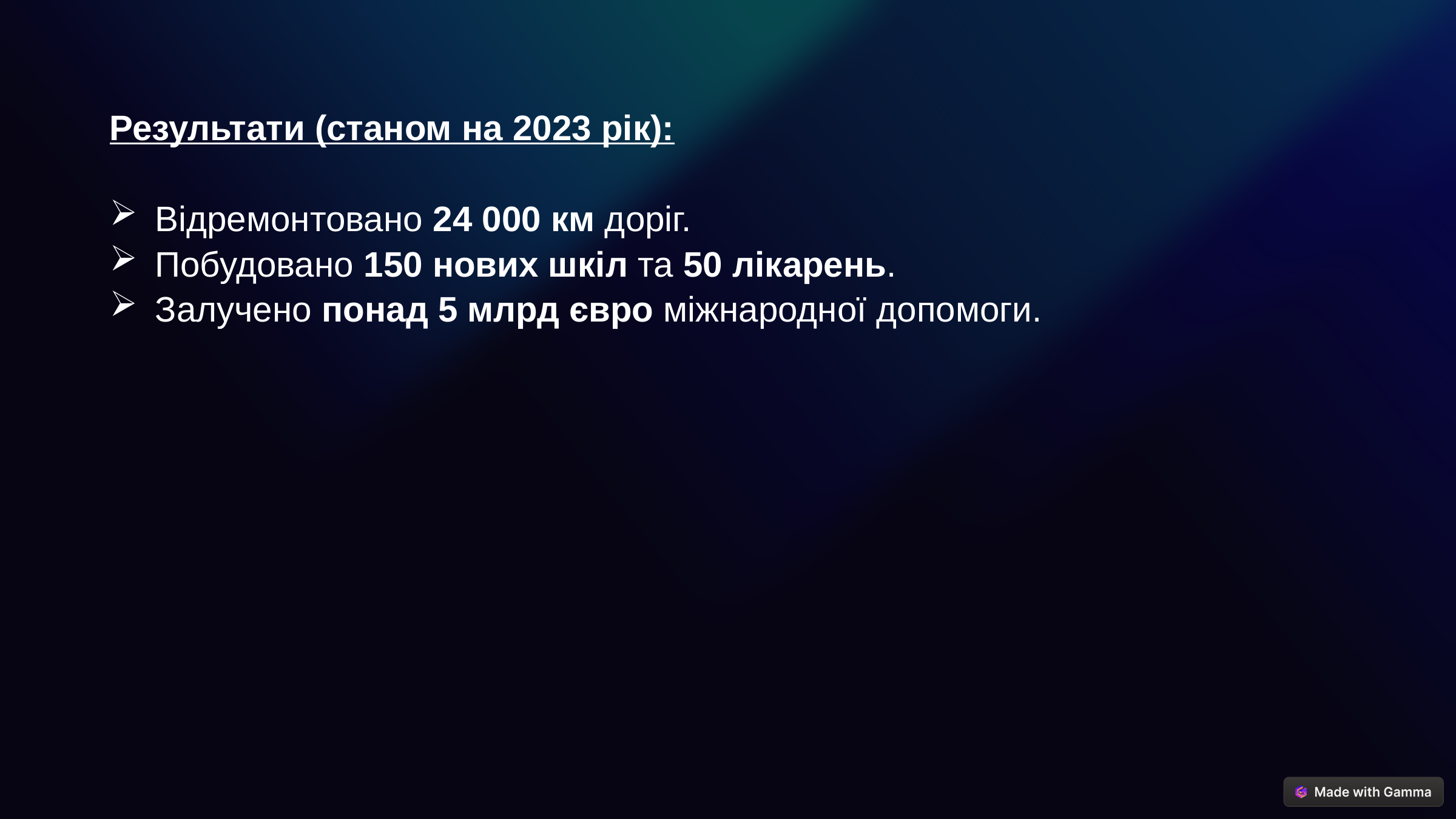

Результати (станом на 2023 рік):

Відремонтовано 24 000 км доріг.
Побудовано 150 нових шкіл та 50 лікарень.
Залучено понад 5 млрд євро міжнародної допомоги.